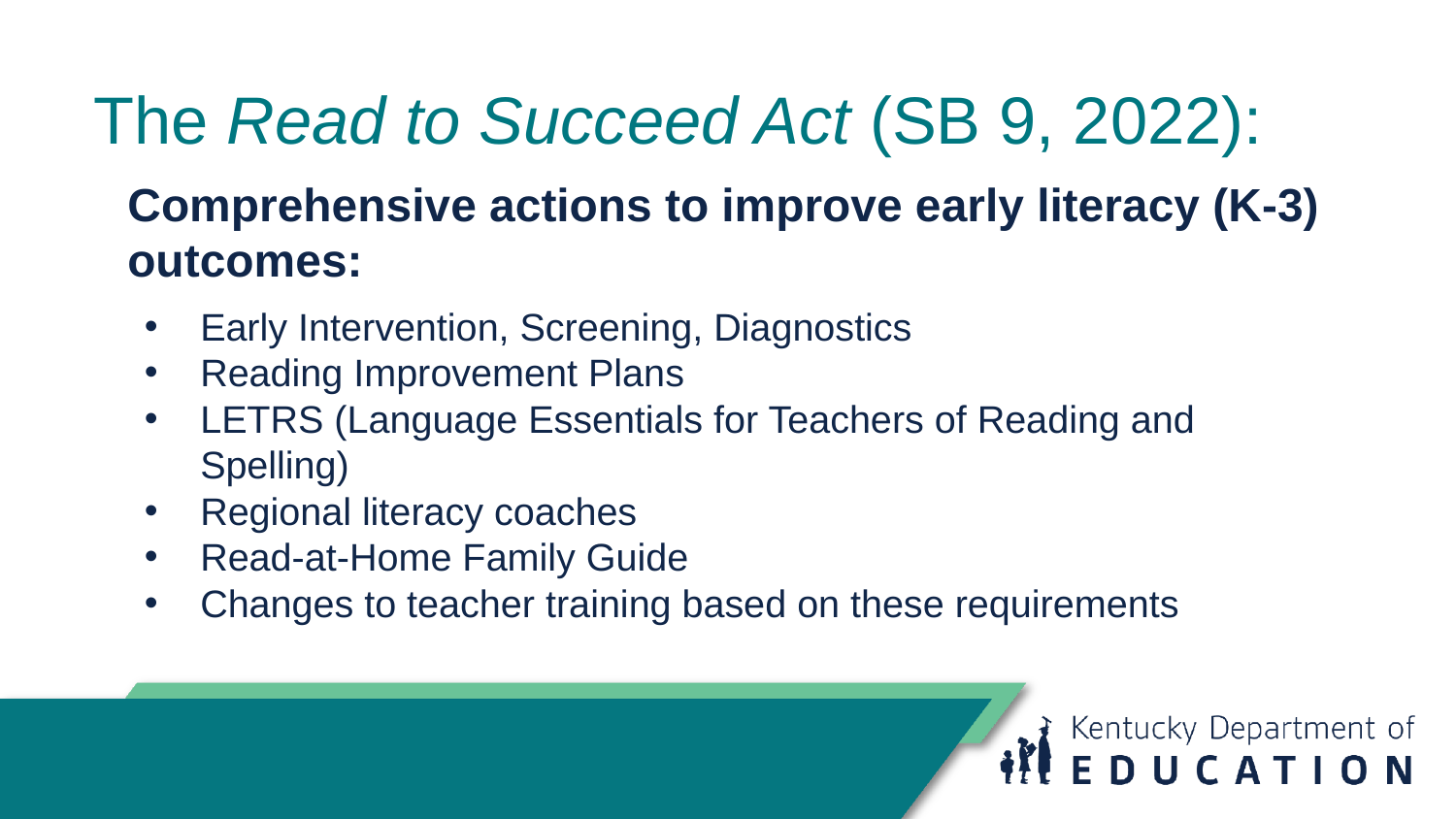

# The Read to Succeed Act (SB 9, 2022):
Comprehensive actions to improve early literacy (K-3) outcomes:
Early Intervention, Screening, Diagnostics
Reading Improvement Plan​s
LETRS (Language Essentials for Teachers of Reading and Spelling)
Regional literacy coaches
Read-at-Home Family Guide​
Changes to teacher training based on these requirements